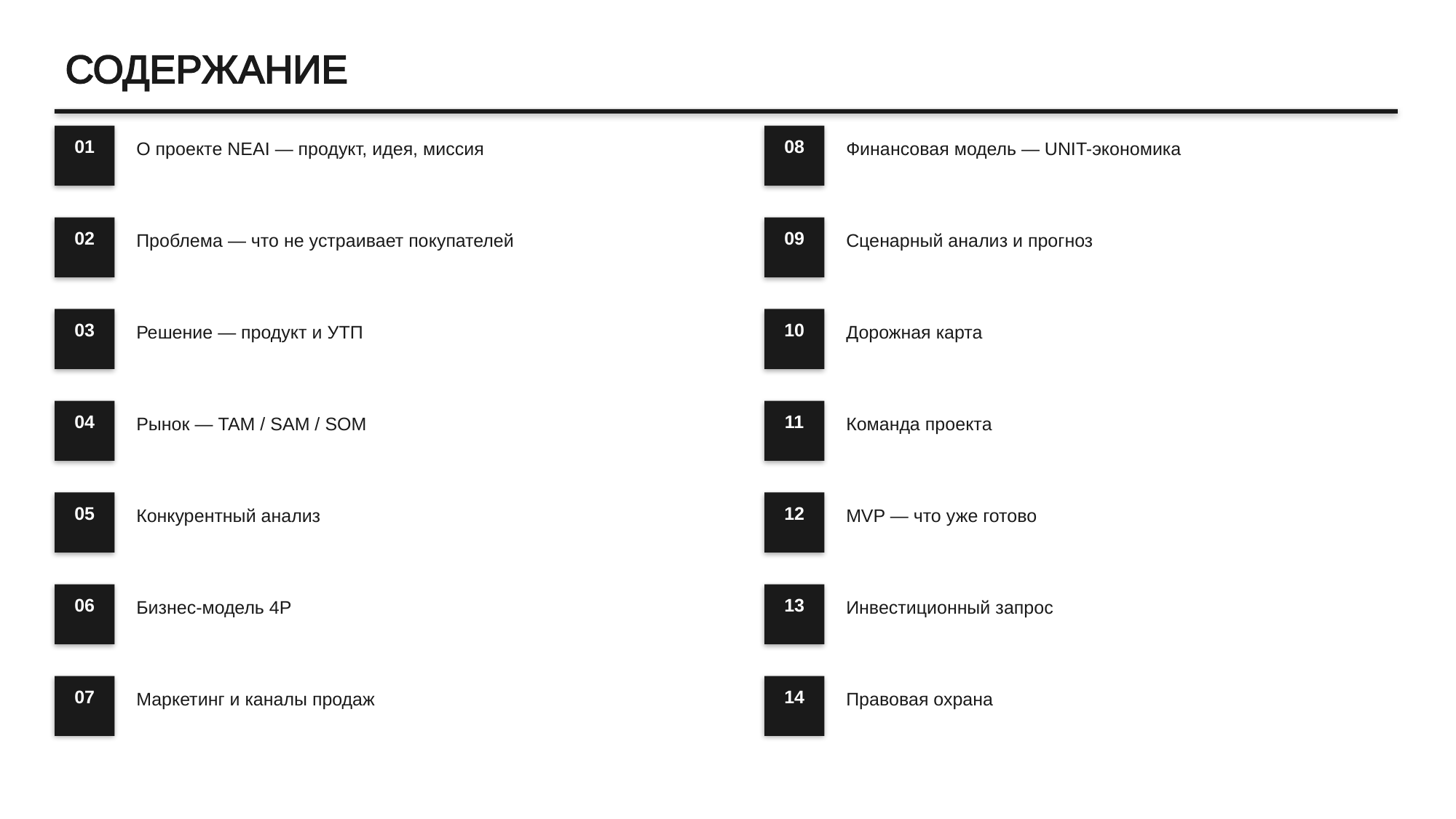

СОДЕРЖАНИЕ

01
08
О проекте NEAI — продукт, идея, миссия
Финансовая модель — UNIT-экономика

02
09
Проблема — что не устраивает покупателей
Сценарный анализ и прогноз

03
10
Решение — продукт и УТП
Дорожная карта

04
11
Рынок — TAM / SAM / SOM
Команда проекта

05
12
Конкурентный анализ
MVP — что уже готово

06
13
Бизнес-модель 4P
Инвестиционный запрос

07
14
Маркетинг и каналы продаж
Правовая охрана